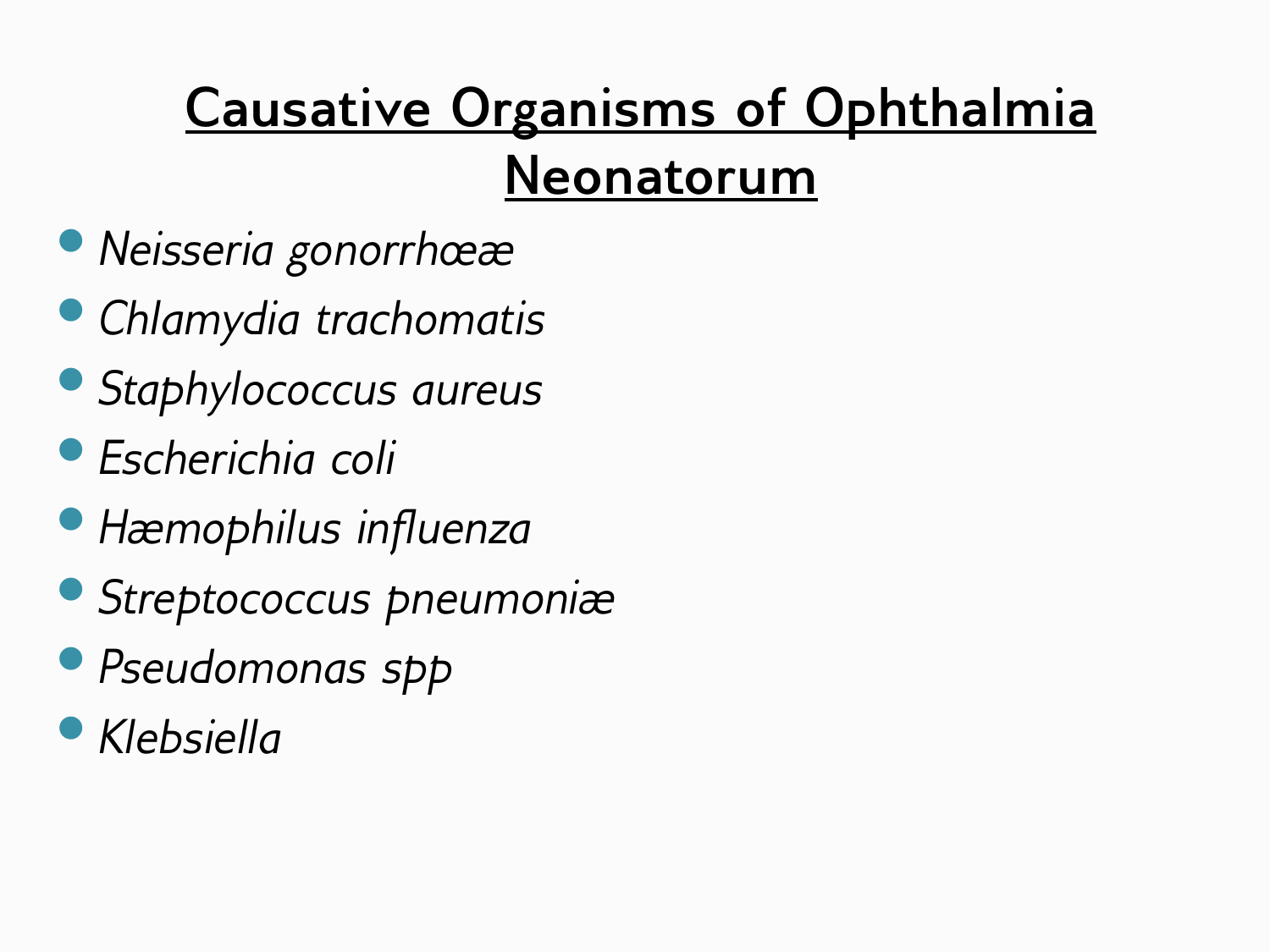

Causative Organisms of Ophthalmia Neonatorum
Neisseria gonorrhoeae
Chlamydia trachomatis
Staphylococcus aureus
Escherichia coli
Haemophilus influenza
Streptococcus pneumoniae
Pseudomonas spp
Klebsiella